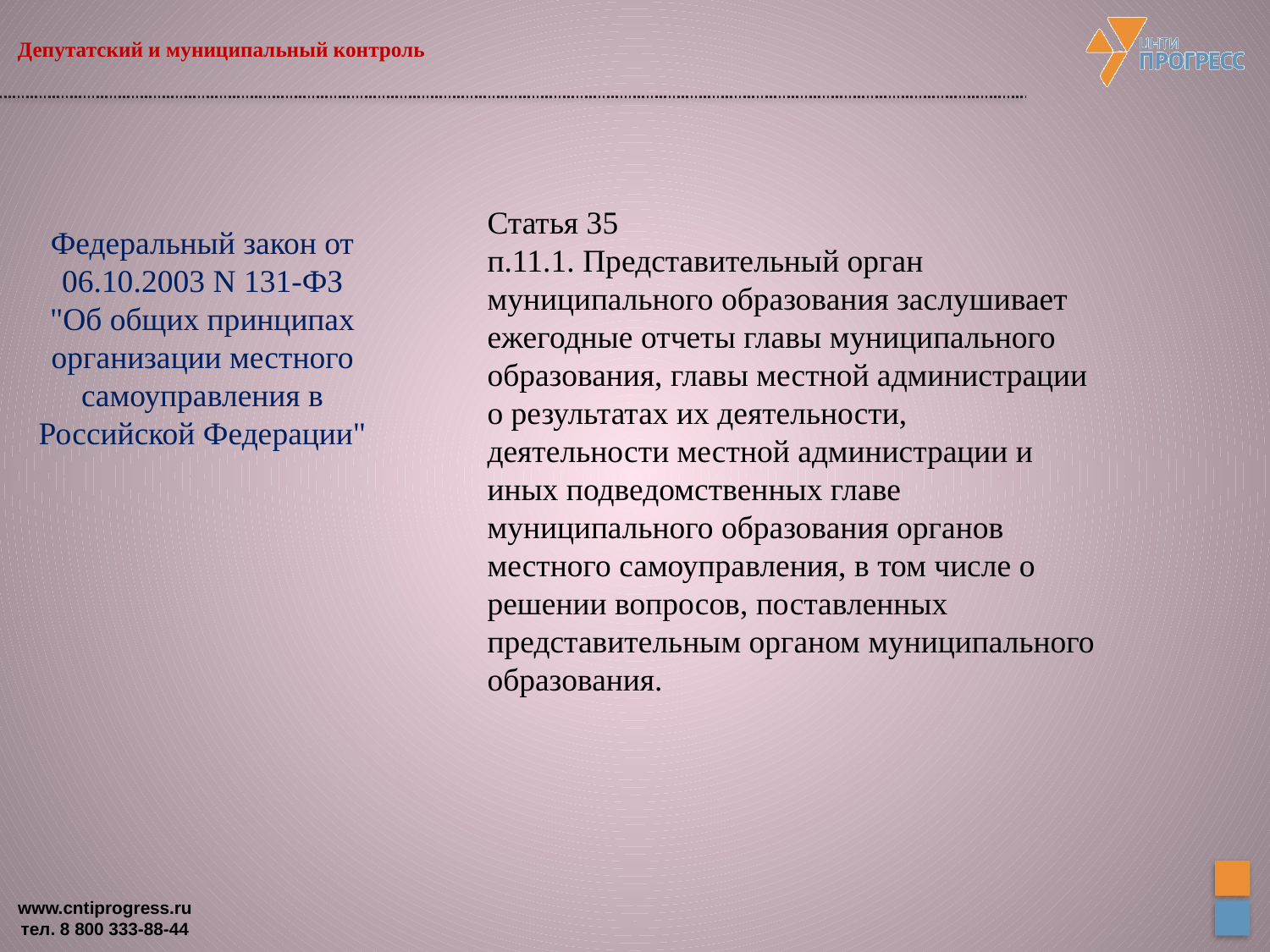

# Депутатский и муниципальный контроль
Статья 35
п.11.1. Представительный орган муниципального образования заслушивает ежегодные отчеты главы муниципального образования, главы местной администрации о результатах их деятельности, деятельности местной администрации и иных подведомственных главе муниципального образования органов местного самоуправления, в том числе о решении вопросов, поставленных представительным органом муниципального образования.
Федеральный закон от 06.10.2003 N 131-ФЗ
"Об общих принципах организации местного самоуправления в Российской Федерации"